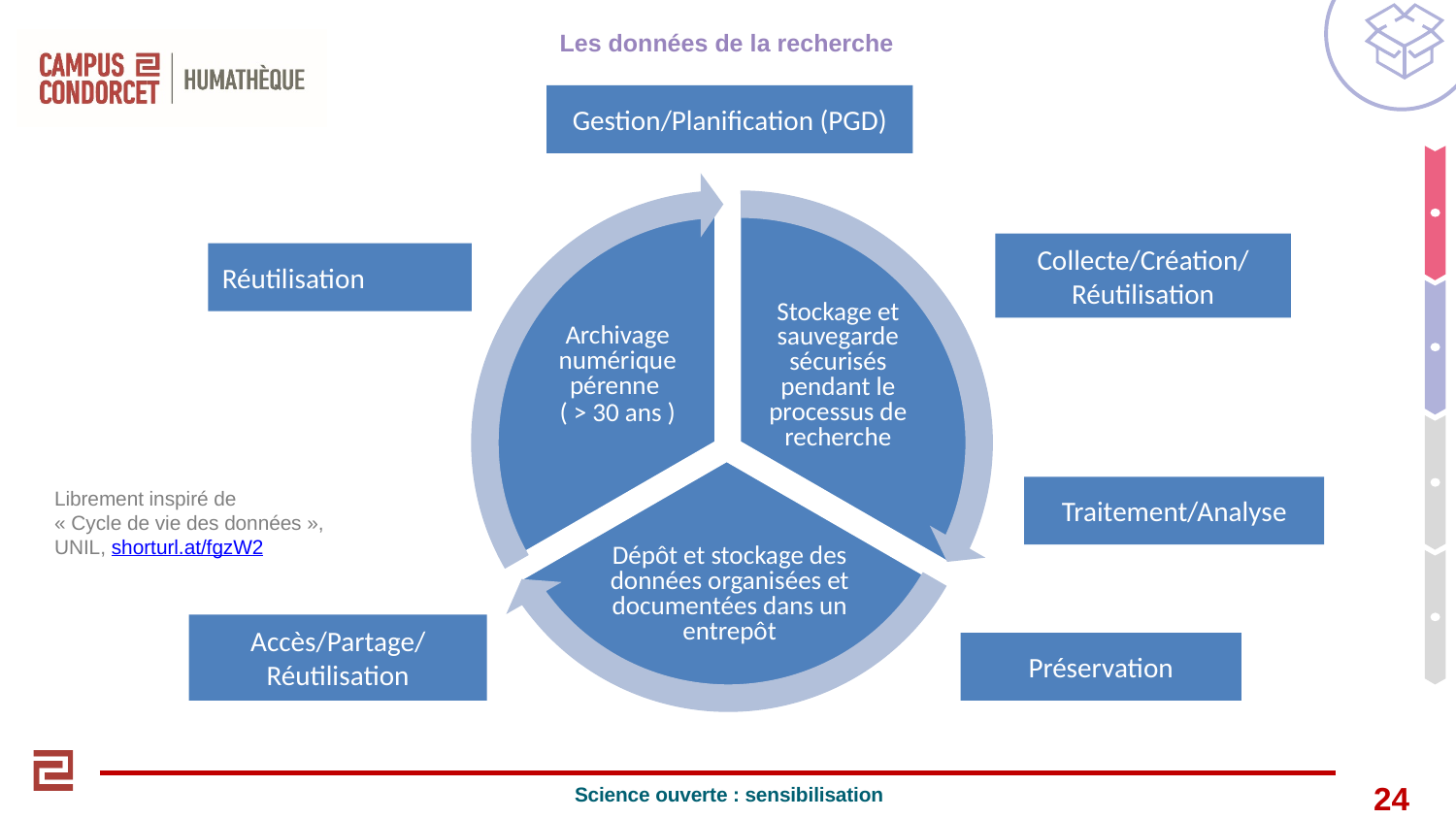

# Les données de la recherche
Gestion/Planification (PGD)

Archivage numérique pérenne
( > 30 ans )
Stockage et sauvegarde sécurisés pendant le processus de recherche
Dépôt et stockage des données organisées et documentées dans un entrepôt
Collecte/Création/
Réutilisation
Réutilisation

Traitement/Analyse
Librement inspiré de
« Cycle de vie des données »,
UNIL, shorturl.at/fgzW2

Accès/Partage/
Réutilisation
Préservation
24
Science ouverte : sensibilisation